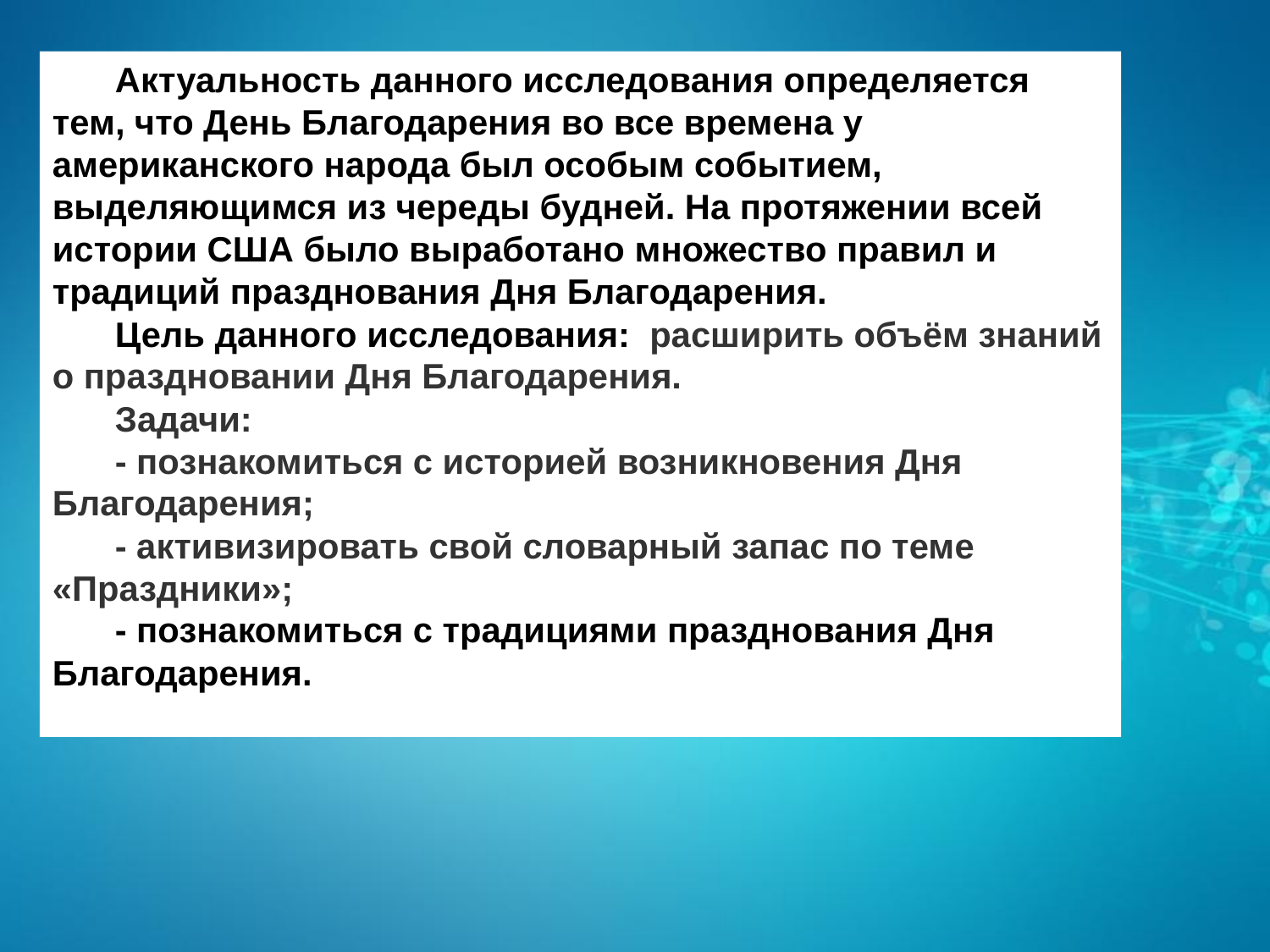

Актуальность данного исследования определяется тем, что День Благодарения во все времена у американского народа был особым событием, выделяющимся из череды будней. На протяжении всей истории США было выработано множество правил и традиций празднования Дня Благодарения.
Цель данного исследования:  расширить объём знаний о праздновании Дня Благодарения.
Задачи:
- познакомиться с историей возникновения Дня Благодарения;
- активизировать свой словарный запас по теме «Праздники»;
- познакомиться с традициями празднования Дня Благодарения.